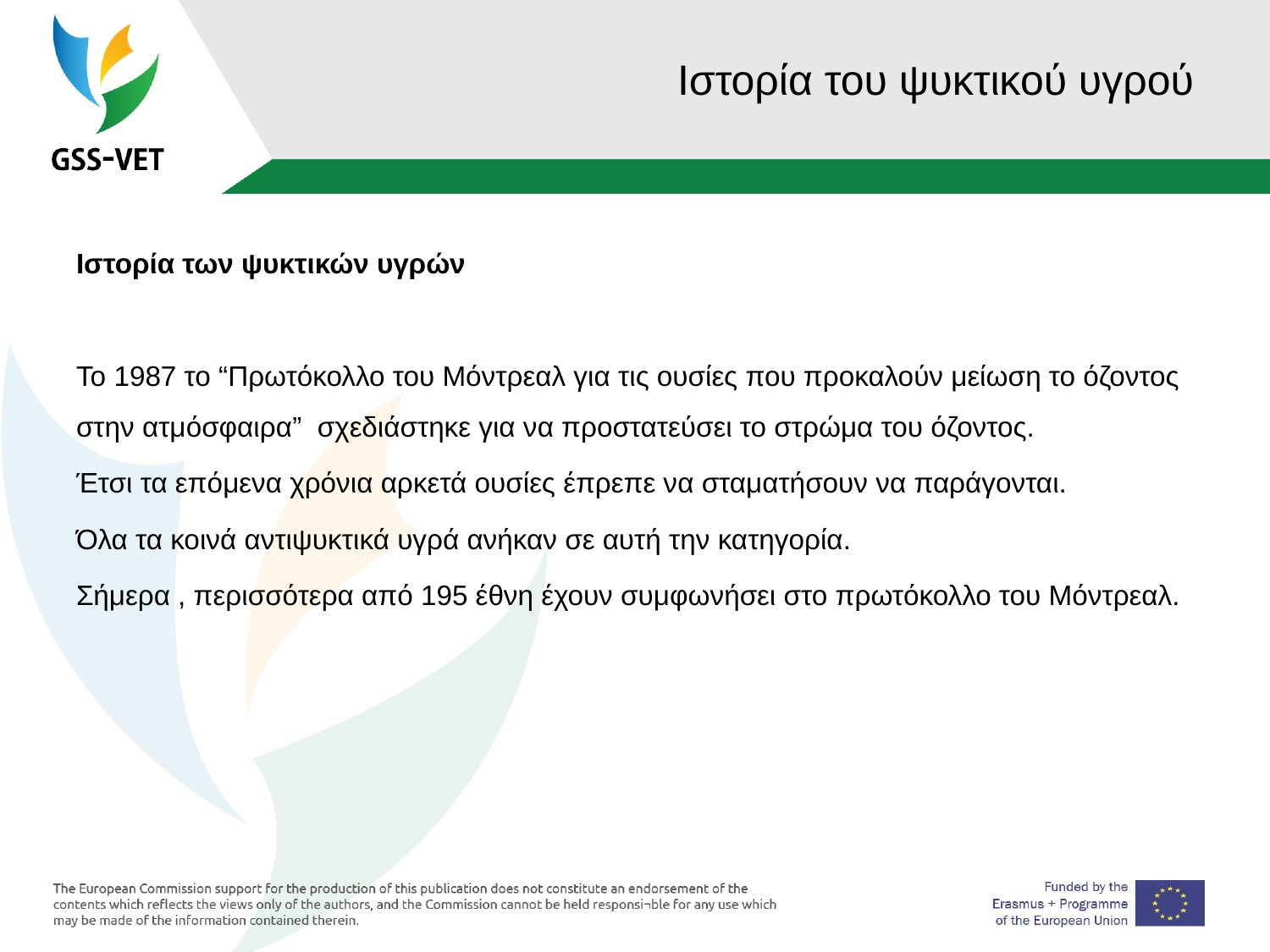

# Ιστορία του ψυκτικού υγρού
Ιστορία των ψυκτικών υγρών

Το 1987 το “Πρωτόκολλο του Μόντρεαλ για τις ουσίες που προκαλούν μείωση το όζοντος στην ατμόσφαιρα”  σχεδιάστηκε για να προστατεύσει το στρώμα του όζοντος.
Έτσι τα επόμενα χρόνια αρκετά ουσίες έπρεπε να σταματήσουν να παράγονται.
Όλα τα κοινά αντιψυκτικά υγρά ανήκαν σε αυτή την κατηγορία.
Σήμερα , περισσότερα από 195 έθνη έχουν συμφωνήσει στο πρωτόκολλο του Μόντρεαλ.